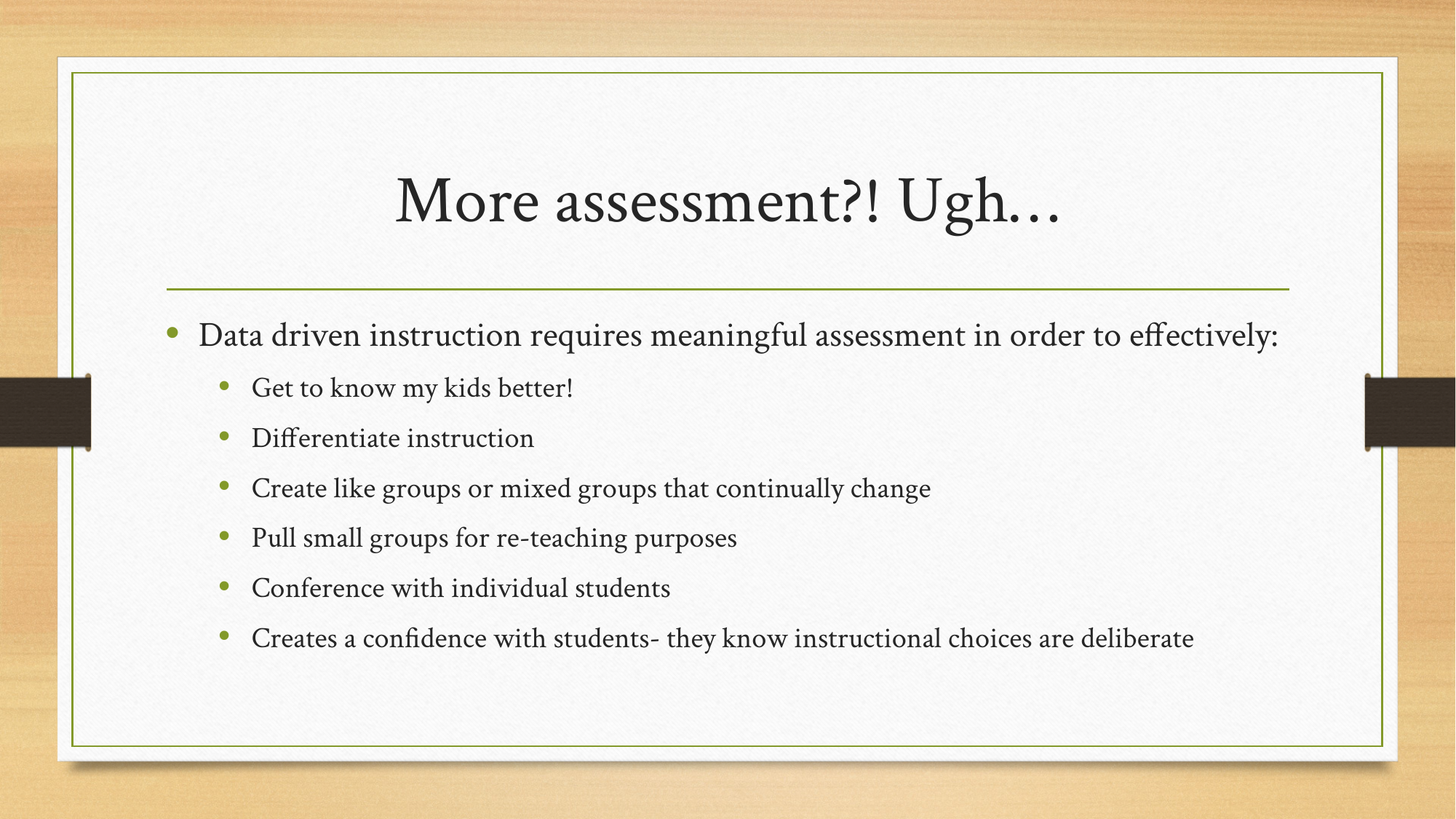

# More assessment?! Ugh…
Data driven instruction requires meaningful assessment in order to effectively:
Get to know my kids better!
Differentiate instruction
Create like groups or mixed groups that continually change
Pull small groups for re-teaching purposes
Conference with individual students
Creates a confidence with students- they know instructional choices are deliberate